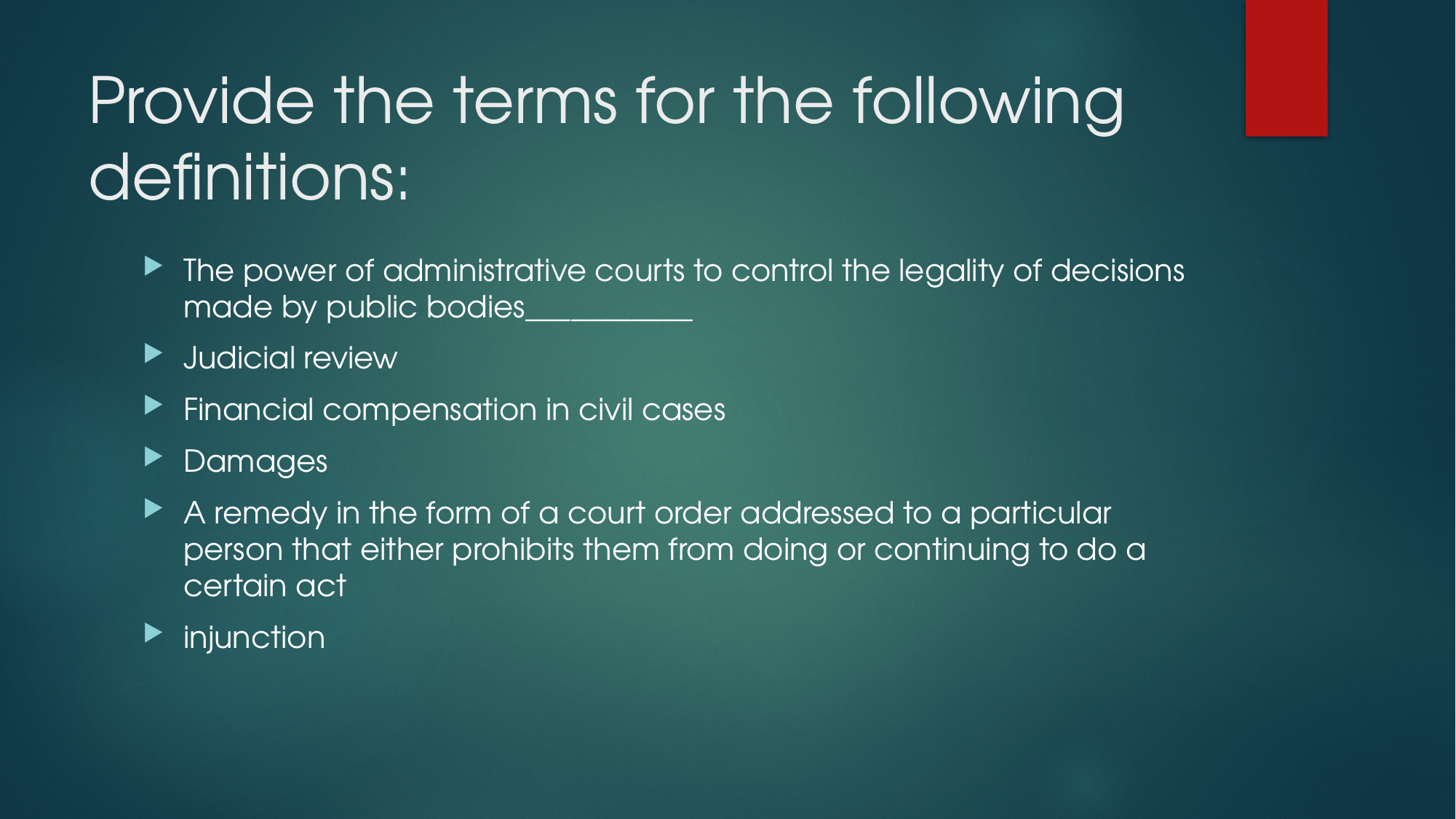

# Provide the terms for the following definitions:
The power of administrative courts to control the legality of decisions made by public bodies___________
Judicial review
Financial compensation in civil cases
Damages
A remedy in the form of a court order addressed to a particular person that either prohibits them from doing or continuing to do a certain act
injunction